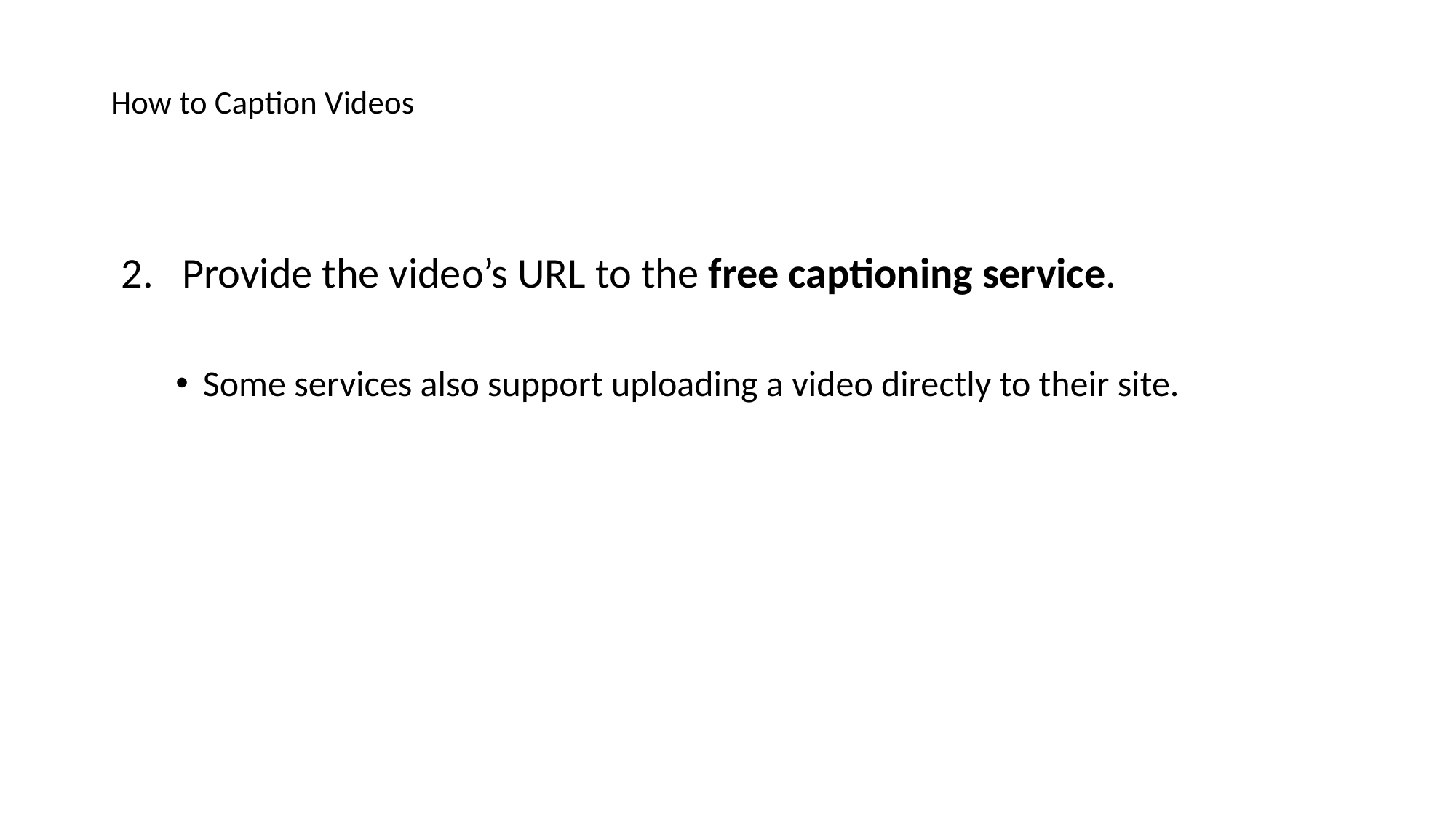

# How to Caption Videos
Provide the video’s URL to the free captioning service.

Some services also support uploading a video directly to their site.